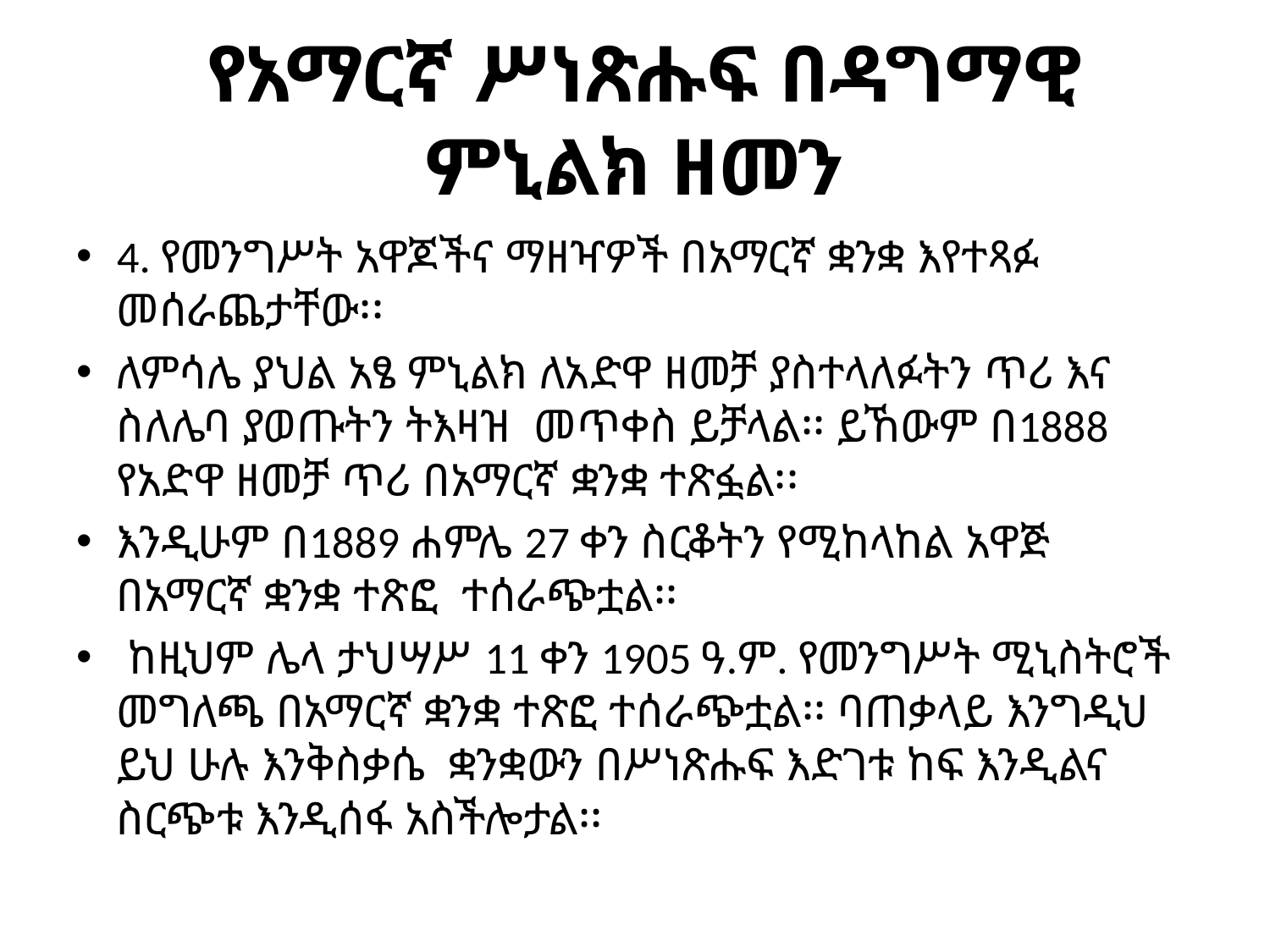

# የአማርኛ ሥነጽሑፍ በዳግማዊ ምኒልክ ዘመን
4. የመንግሥት አዋጆችና ማዘዣዎች በአማርኛ ቋንቋ እየተጻፉ  መሰራጨታቸው፡፡
ለምሳሌ ያህል አፄ ምኒልክ ለአድዋ ዘመቻ ያስተላለፉትን ጥሪ እና ስለሌባ ያወጡትን ትእዛዝ  መጥቀስ ይቻላል፡፡ ይኸውም በ1888 የአድዋ ዘመቻ ጥሪ በአማርኛ ቋንቋ ተጽፏል፡፡
እንዲሁም በ1889 ሐምሌ 27 ቀን ስርቆትን የሚከላከል አዋጅ በአማርኛ ቋንቋ ተጽፎ  ተሰራጭቷል፡፡
 ከዚህም ሌላ ታህሣሥ 11 ቀን 1905 ዓ.ም. የመንግሥት ሚኒስትሮች  መግለጫ በአማርኛ ቋንቋ ተጽፎ ተሰራጭቷል፡፡ ባጠቃላይ እንግዲህ ይህ ሁሉ እንቅስቃሴ  ቋንቋውን በሥነጽሑፍ እድገቱ ከፍ እንዲልና ስርጭቱ እንዲሰፋ አስችሎታል፡፡